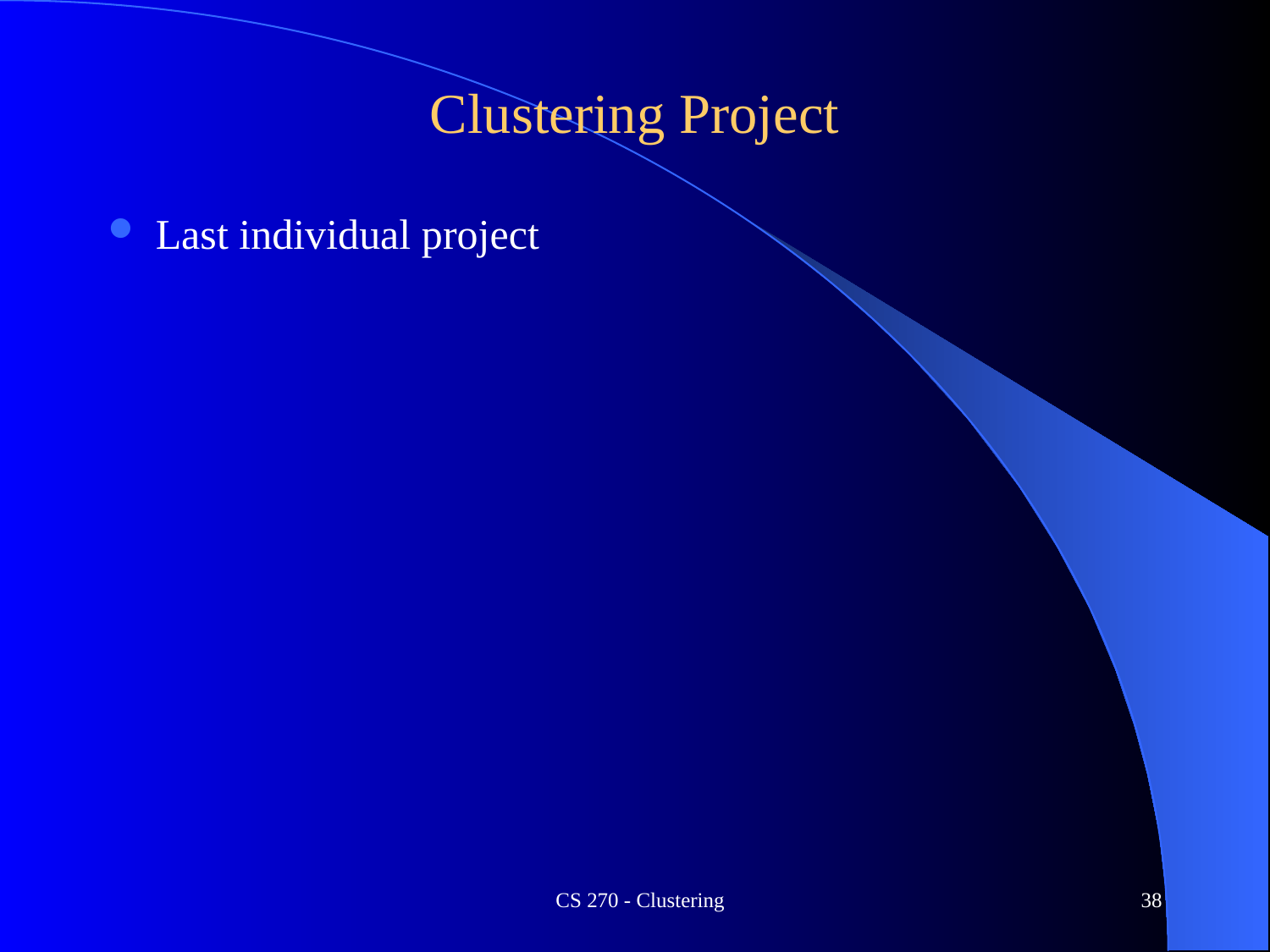

# Clustering Project
Last individual project
CS 270 - Clustering
38